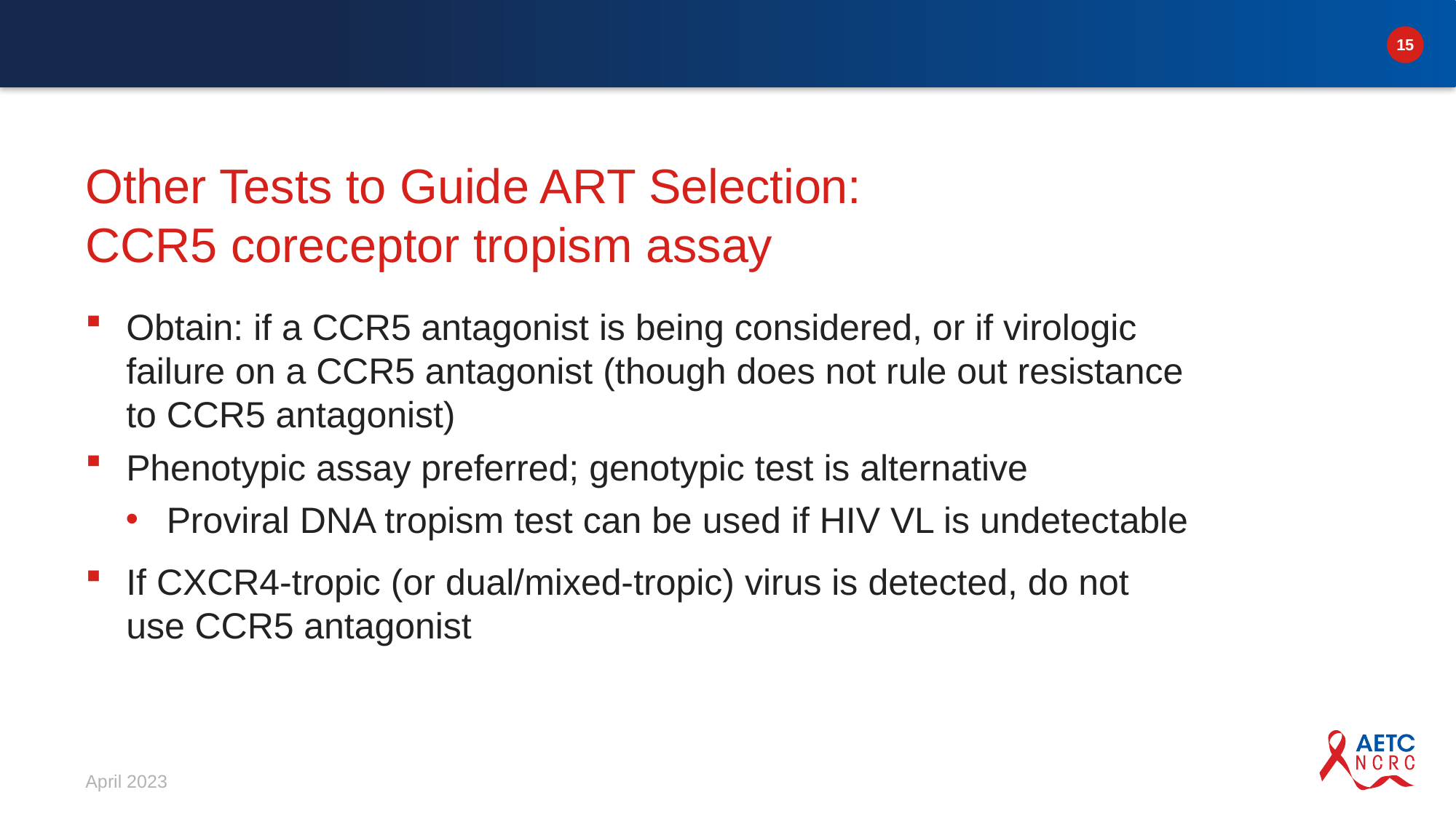

# Other Tests to Guide ART Selection: CCR5 coreceptor tropism assay
Obtain: if a CCR5 antagonist is being considered, or if virologic failure on a CCR5 antagonist (though does not rule out resistance to CCR5 antagonist)
Phenotypic assay preferred; genotypic test is alternative
Proviral DNA tropism test can be used if HIV VL is undetectable
If CXCR4-tropic (or dual/mixed-tropic) virus is detected, do not use CCR5 antagonist
April 2023